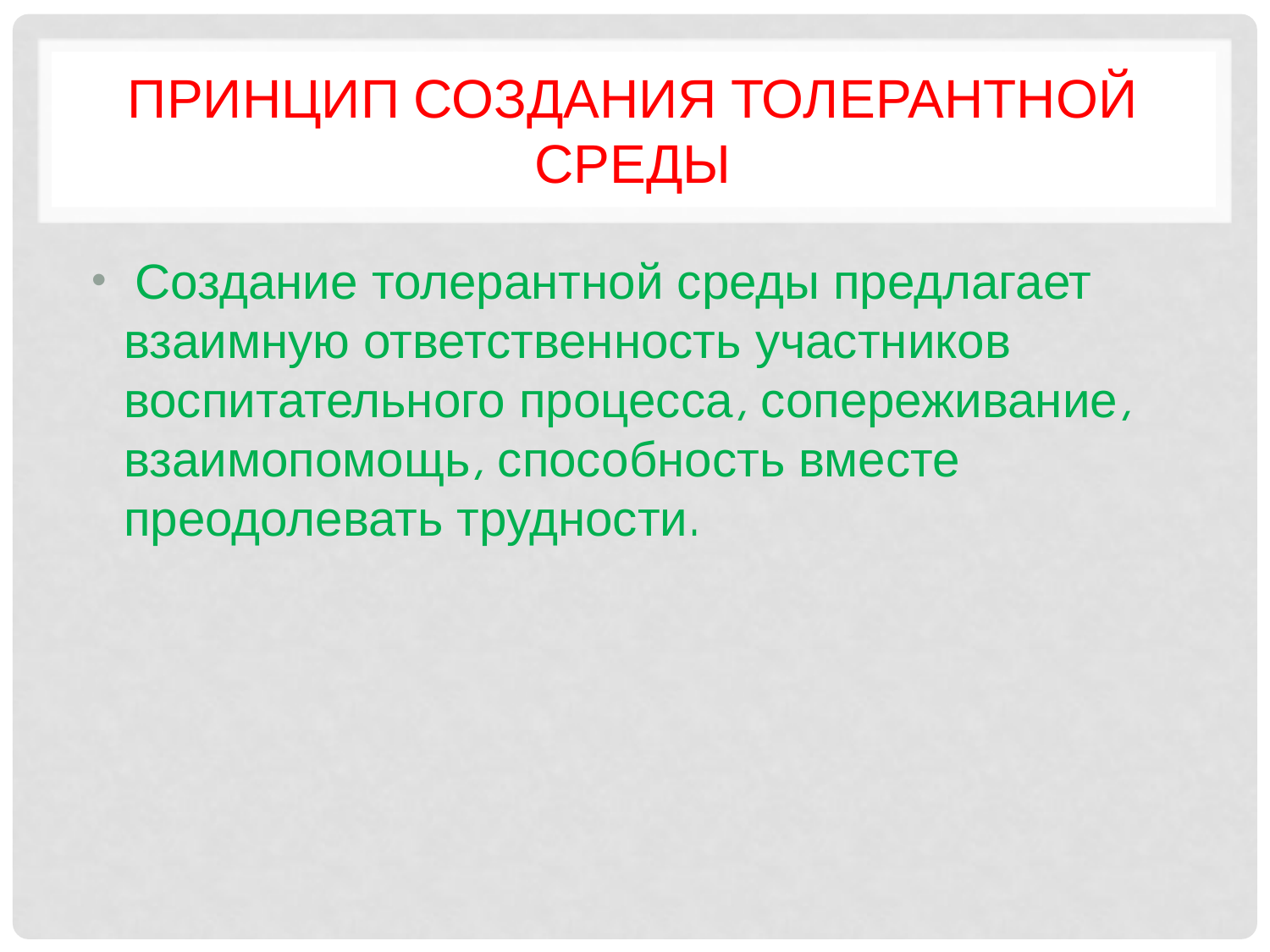

# Принцип создания толерантной среды
 Создание толерантной среды предлагает взаимную ответственность участников воспитательного процесса, сопереживание, взаимопомощь, способность вместе преодолевать трудности.